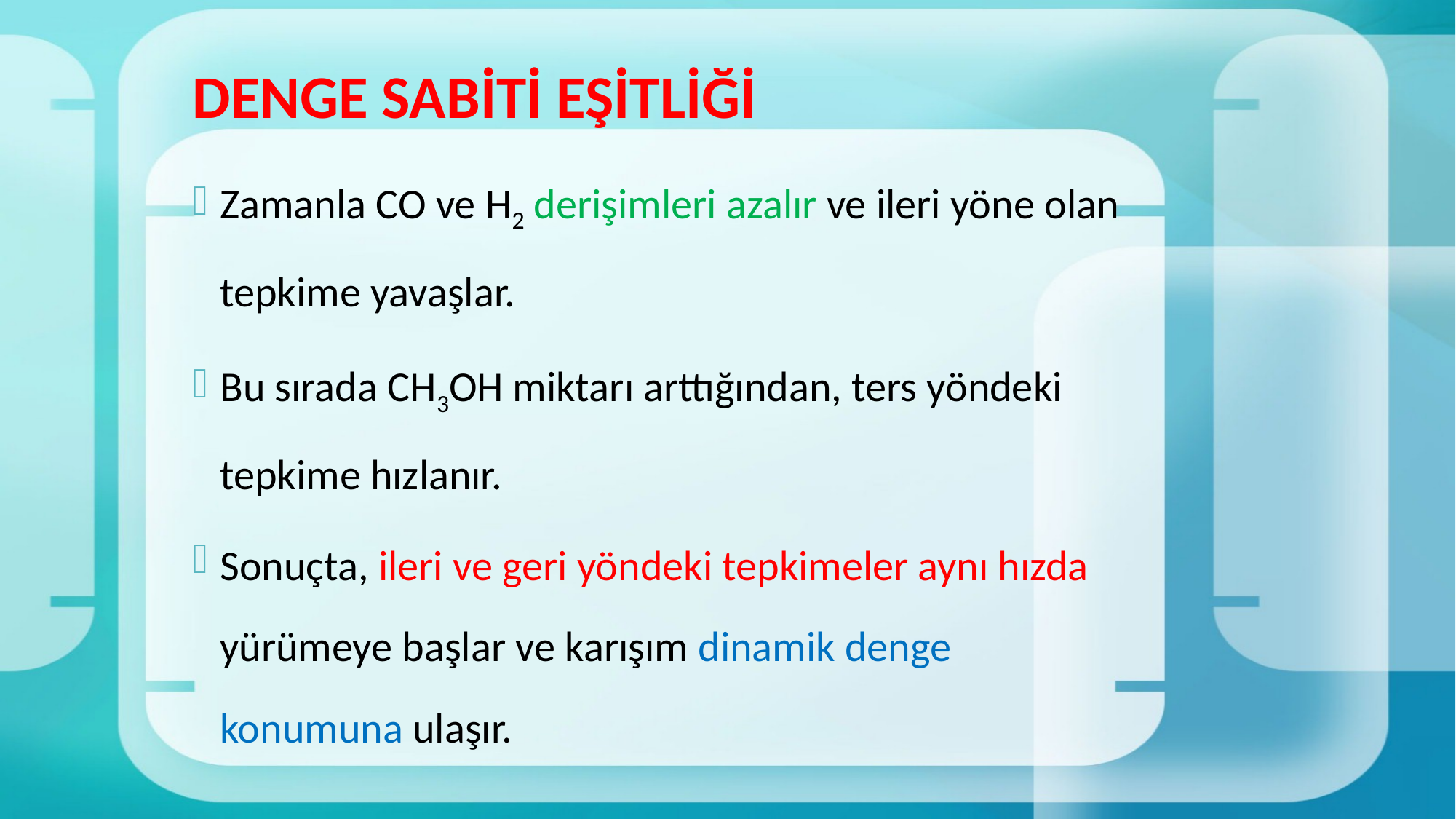

# DENGE SABİTİ EŞİTLİĞİ
Zamanla CO ve H2 derişimleri azalır ve ileri yöne olan tepkime yavaşlar.
Bu sırada CH3OH miktarı arttığından, ters yöndeki tepkime hızlanır.
Sonuçta, ileri ve geri yöndeki tepkimeler aynı hızda yürümeye başlar ve karışım dinamik denge konumuna ulaşır.